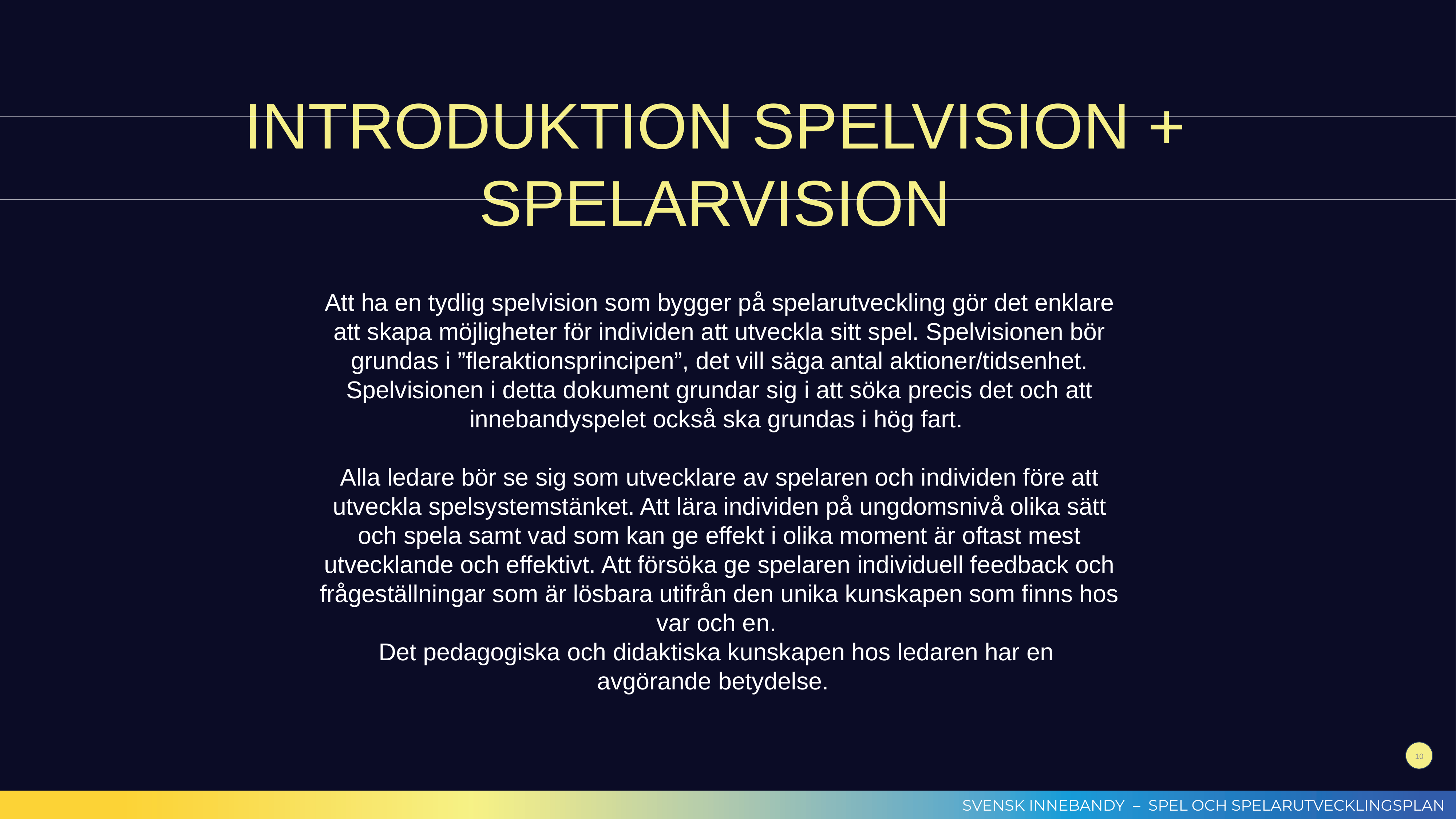

INTRODUKTION SPELVISION + SPELARVISION

Att ha en tydlig spelvision som bygger på spelarutveckling gör det enklare att skapa möjligheter för individen att utveckla sitt spel. Spelvisionen bör grundas i ”fleraktionsprincipen”, det vill säga antal aktioner/tidsenhet. Spelvisionen i detta dokument grundar sig i att söka precis det och att innebandyspelet också ska grundas i hög fart.

Alla ledare bör se sig som utvecklare av spelaren och individen före att utveckla spelsystemstänket. Att lära individen på ungdomsnivå olika sätt och spela samt vad som kan ge effekt i olika moment är oftast mest utvecklande och effektivt. Att försöka ge spelaren individuell feedback och frågeställningar som är lösbara utifrån den unika kunskapen som finns hos var och en.
Det pedagogiska och didaktiska kunskapen hos ledaren har en
avgörande betydelse.

10
SVENSK INNEBANDY  –  SPEL OCH SPELARUTVECKLINGSPLAN